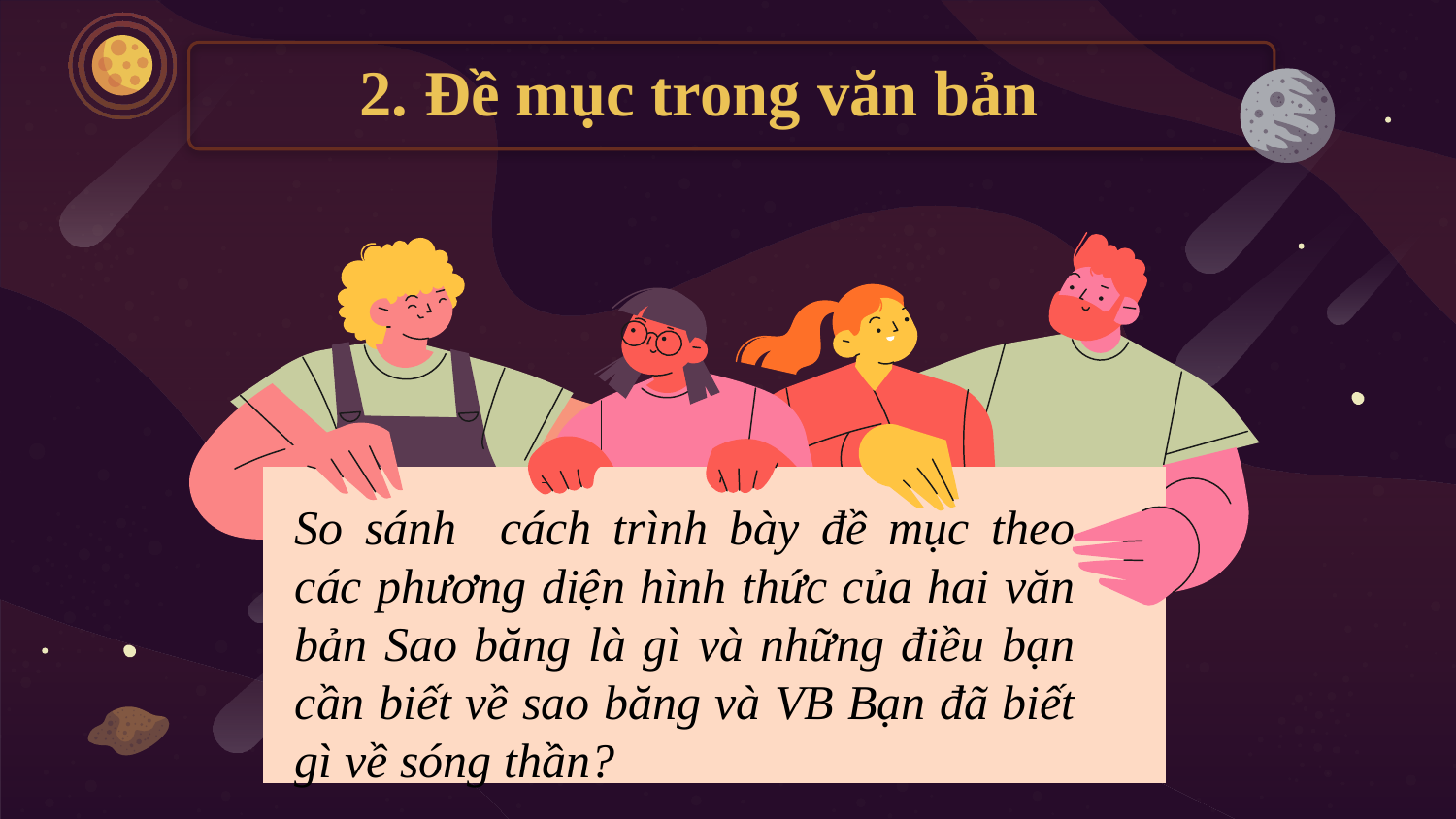

# 2. Đề mục trong văn bản

So sánh  cách trình bày đề mục theo các phương diện hình thức của hai văn bản Sao băng là gì và những điều bạn cần biết về sao băng và VB Bạn đã biết gì về sóng thần?